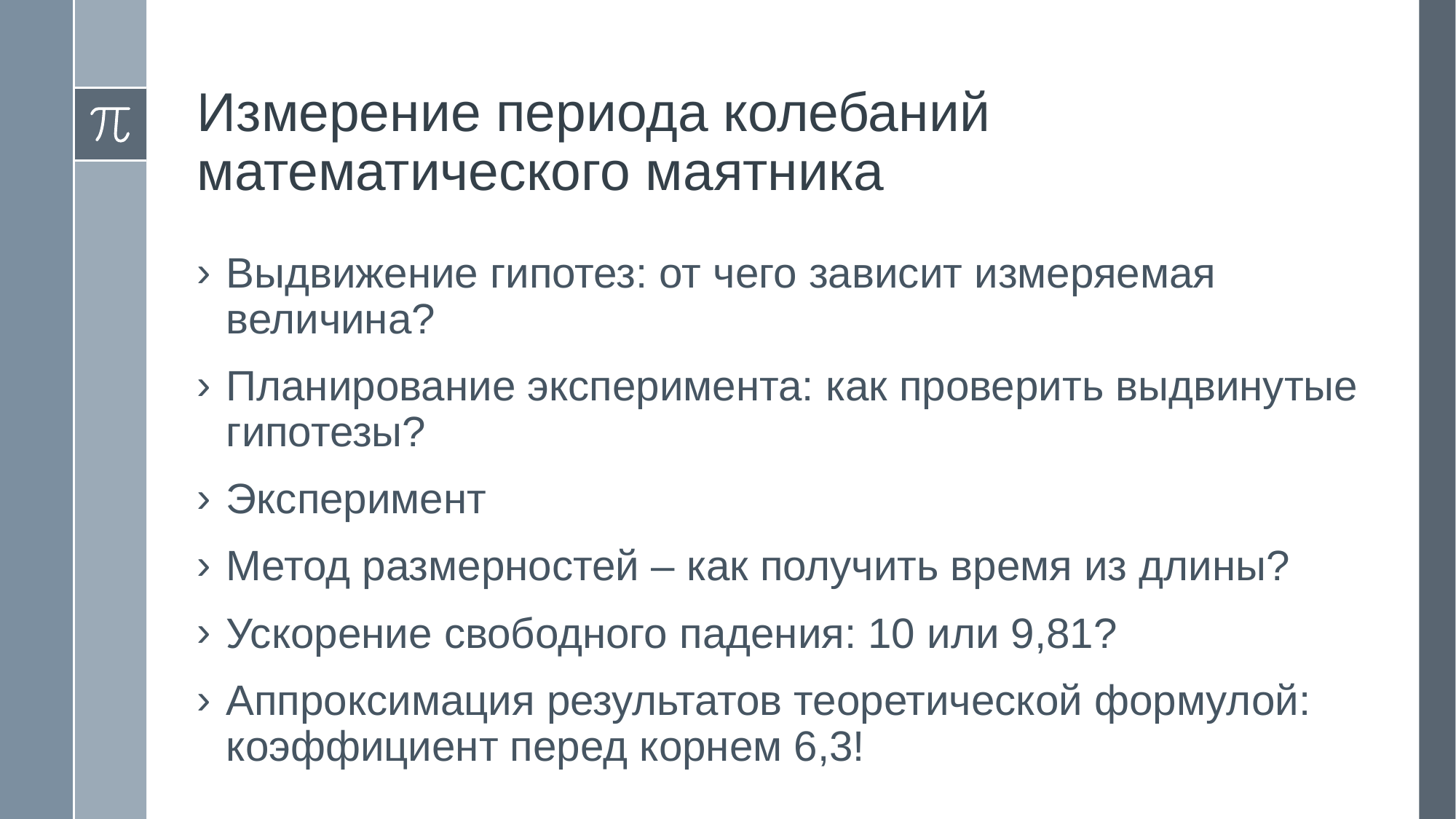

Измерение периода колебаний математического маятника
Выдвижение гипотез: от чего зависит измеряемая величина?
Планирование эксперимента: как проверить выдвинутые гипотезы?
Эксперимент
Метод размерностей – как получить время из длины?
Ускорение свободного падения: 10 или 9,81?
Аппроксимация результатов теоретической формулой: коэффициент перед корнем 6,3!